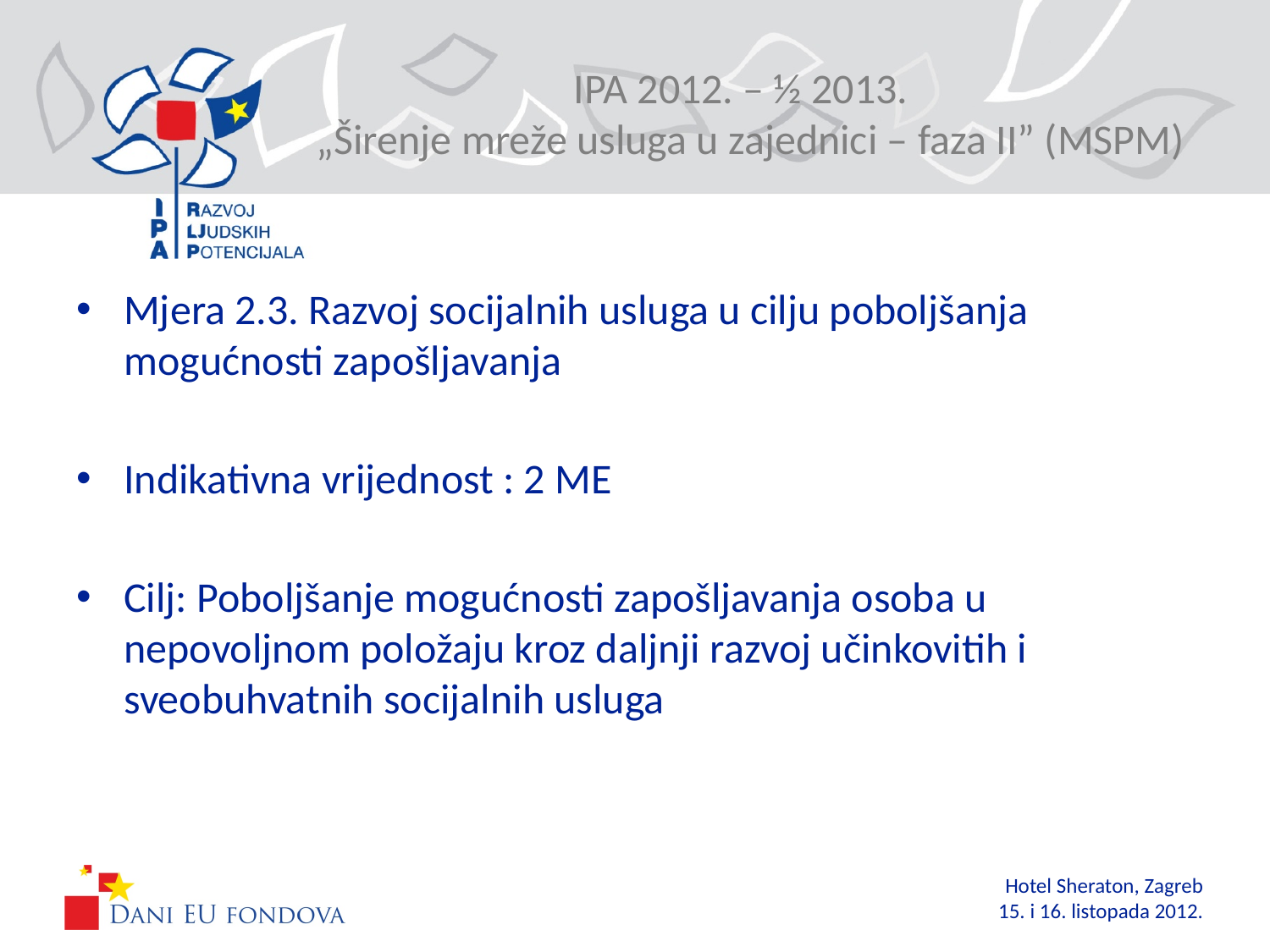

# IPA 2012. – ½ 2013. „Širenje mreže usluga u zajednici – faza II” (MSPM)
Mjera 2.3. Razvoj socijalnih usluga u cilju poboljšanja mogućnosti zapošljavanja

Indikativna vrijednost : 2 ME

Cilj: Poboljšanje mogućnosti zapošljavanja osoba u nepovoljnom položaju kroz daljnji razvoj učinkovitih i sveobuhvatnih socijalnih usluga